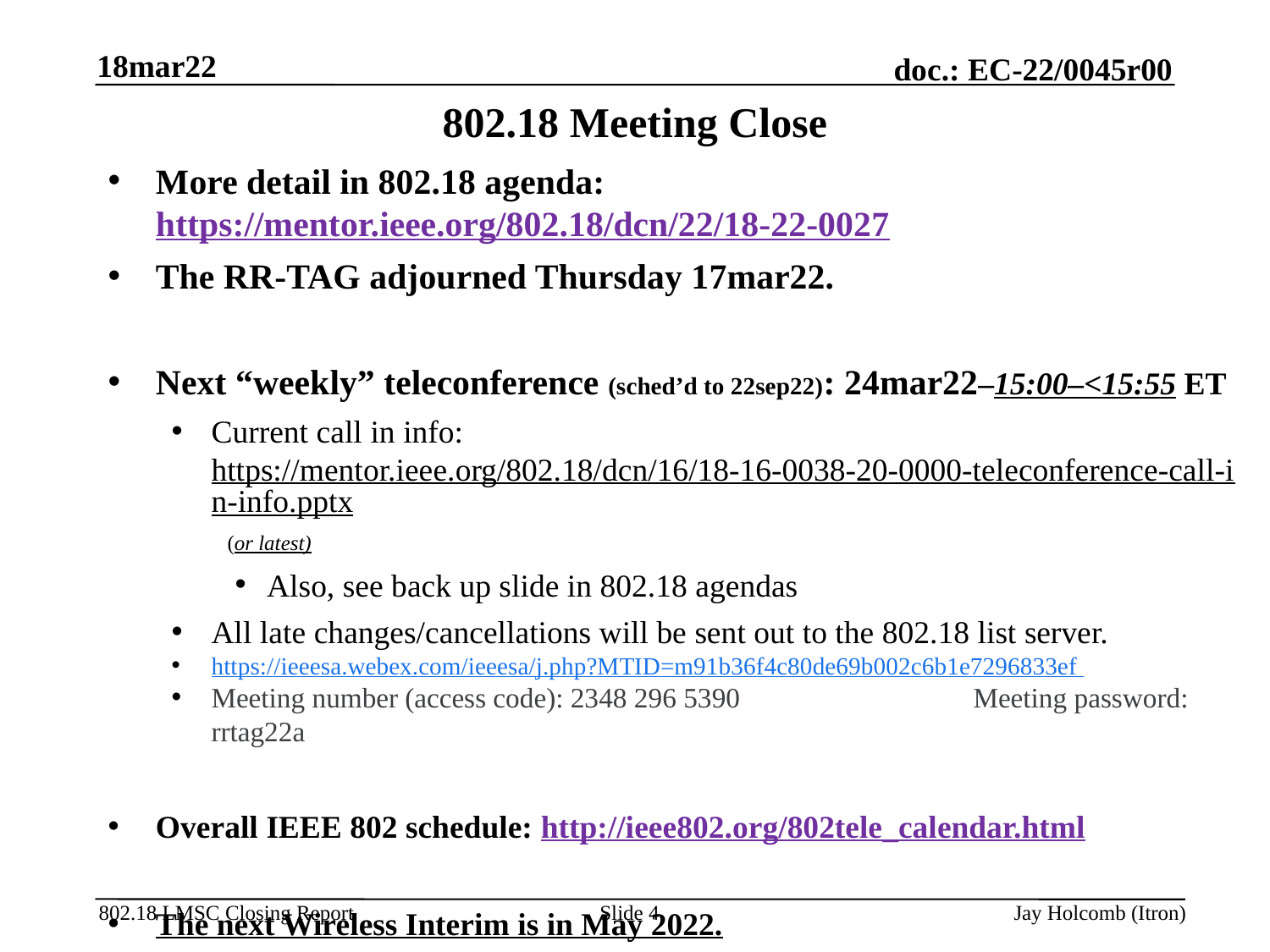

18mar22
# 802.18 Meeting Close
More detail in 802.18 agenda:  https://mentor.ieee.org/802.18/dcn/22/18-22-0027
The RR-TAG adjourned Thursday 17mar22.

Next “weekly” teleconference (sched’d to 22sep22): 24mar22–15:00–<15:55 ET
Current call in info: https://mentor.ieee.org/802.18/dcn/16/18-16-0038-20-0000-teleconference-call-in-info.pptx  (or latest)
Also, see back up slide in 802.18 agendas
All late changes/cancellations will be sent out to the 802.18 list server.
https://ieeesa.webex.com/ieeesa/j.php?MTID=m91b36f4c80de69b002c6b1e7296833ef
Meeting number (access code): 2348 296 5390 		Meeting password: rrtag22a

Overall IEEE 802 schedule: http://ieee802.org/802tele_calendar.html

The next Wireless Interim is in May 2022.
Thank You – Please stay safe.

Slide 4
Jay Holcomb (Itron)